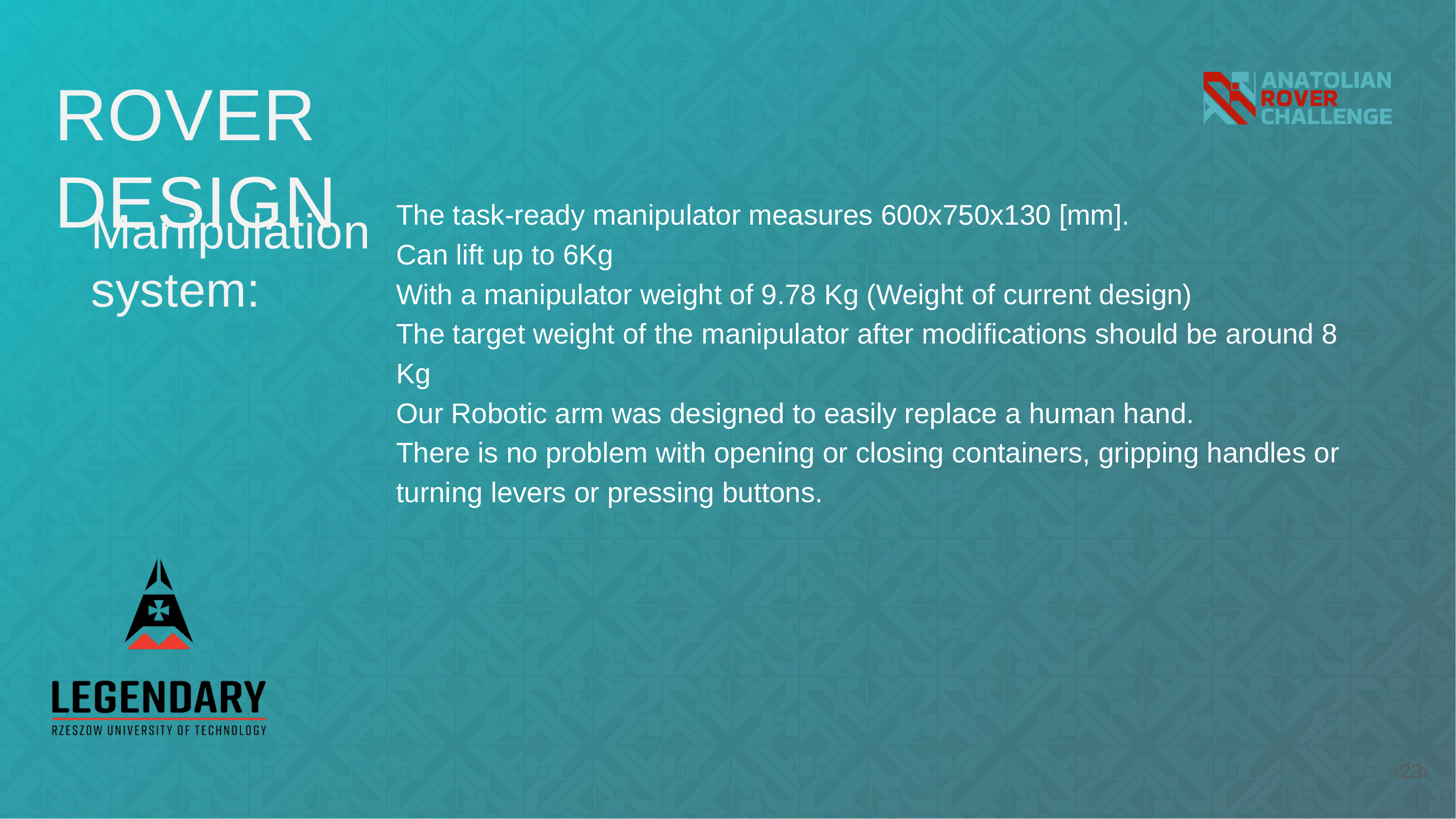

ROVER DESIGN

The task-ready manipulator measures 600x750x130 [mm].
Can lift up to 6Kg
With a manipulator weight of 9.78 Kg (Weight of current design)
The target weight of the manipulator after modifications should be around 8 Kg
Our Robotic arm was designed to easily replace a human hand.
There is no problem with opening or closing containers, gripping handles or turning levers or pressing buttons.

Manipulation system:

‹23›